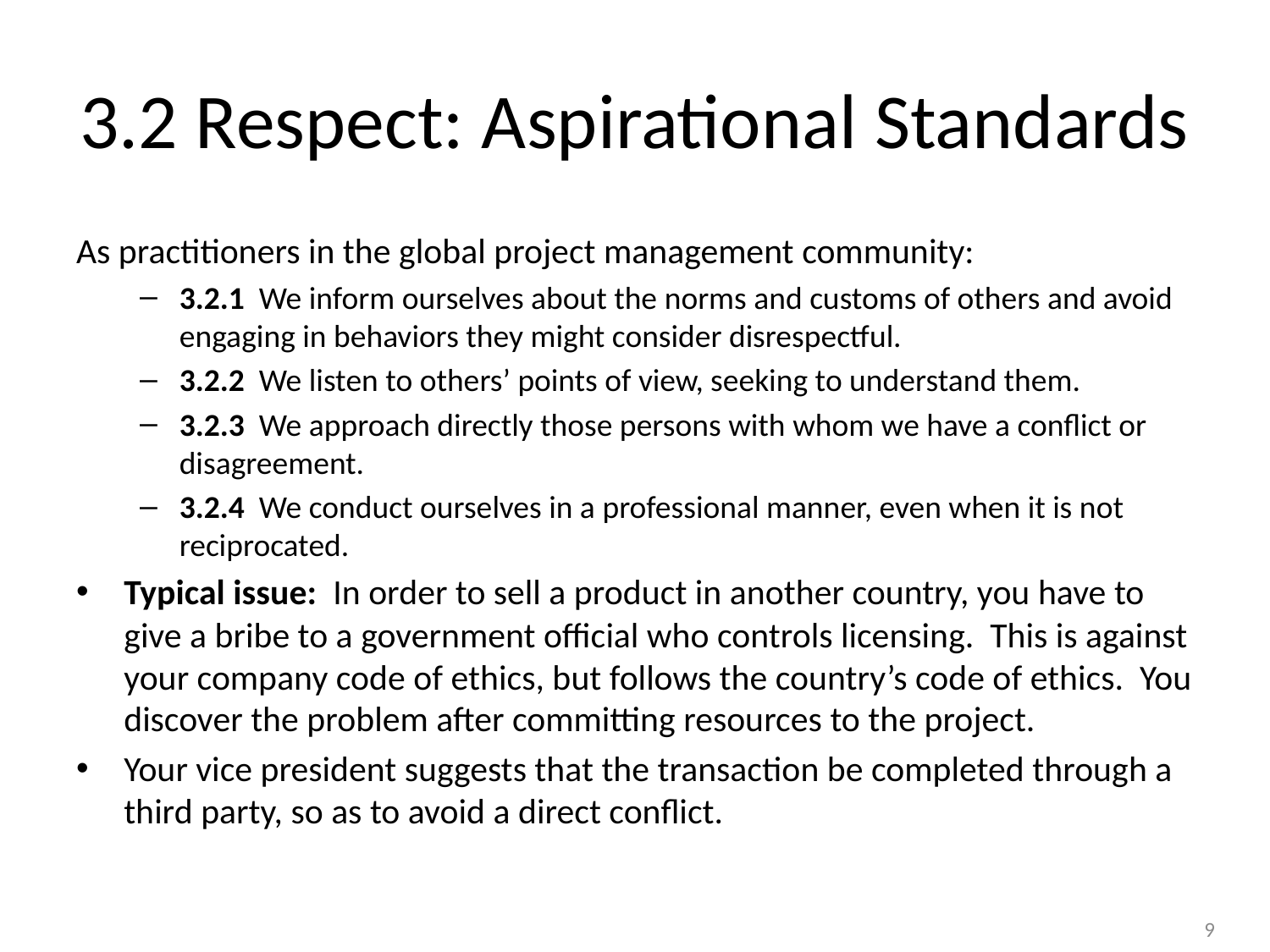

# 3.2 Respect: Aspirational Standards
As practitioners in the global project management community:
3.2.1  We inform ourselves about the norms and customs of others and avoid engaging in behaviors they might consider disrespectful.
3.2.2  We listen to others’ points of view, seeking to understand them.
3.2.3  We approach directly those persons with whom we have a conflict or disagreement.
3.2.4  We conduct ourselves in a professional manner, even when it is not reciprocated.
Typical issue:  In order to sell a product in another country, you have to give a bribe to a government official who controls licensing.  This is against your company code of ethics, but follows the country’s code of ethics.  You discover the problem after committing resources to the project.
Your vice president suggests that the transaction be completed through a third party, so as to avoid a direct conflict.